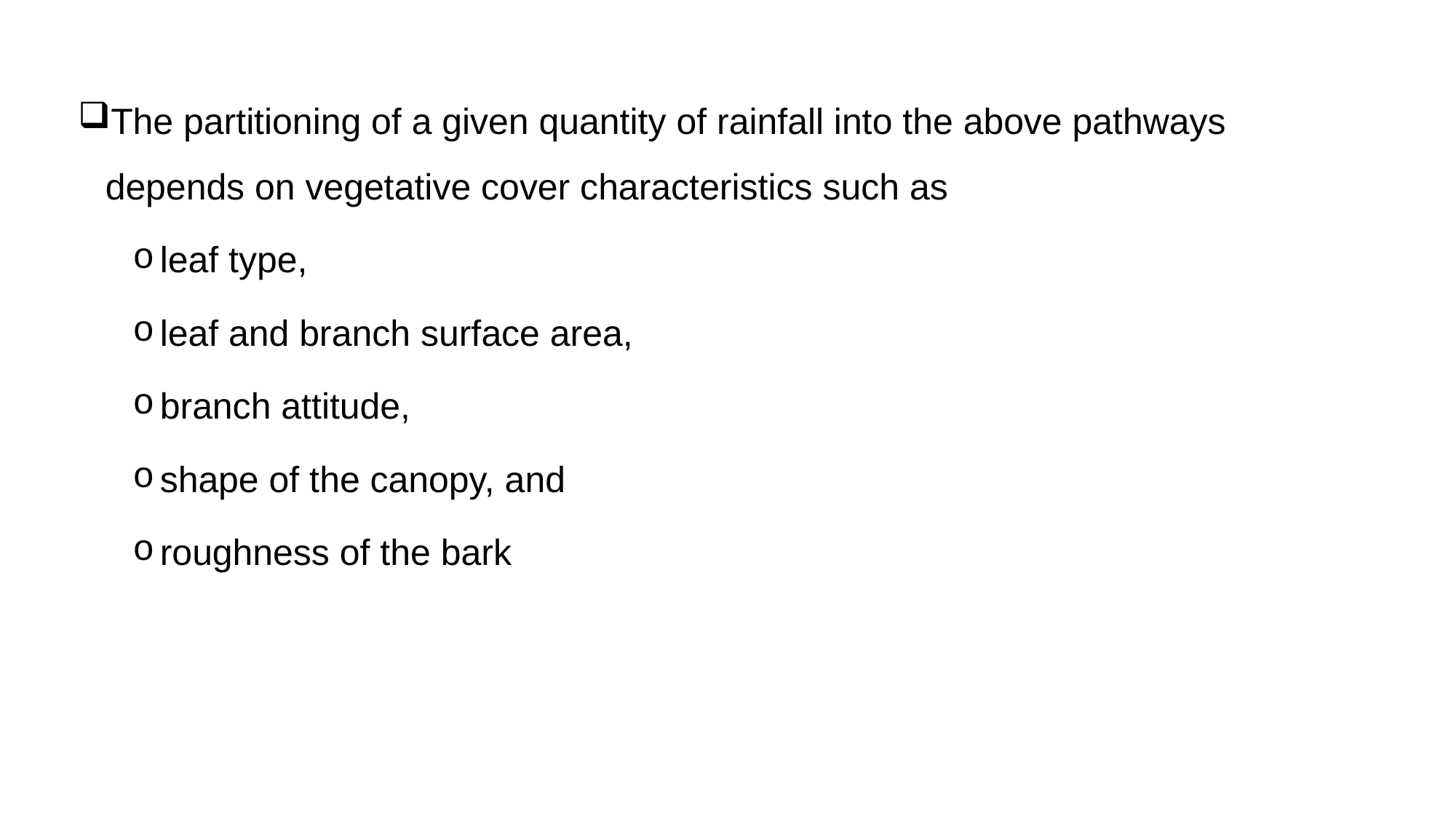

The partitioning of a given quantity of rainfall into the above pathways depends on vegetative cover characteristics such as
leaf type,
leaf and branch surface area,
branch attitude,
shape of the canopy, and
roughness of the bark